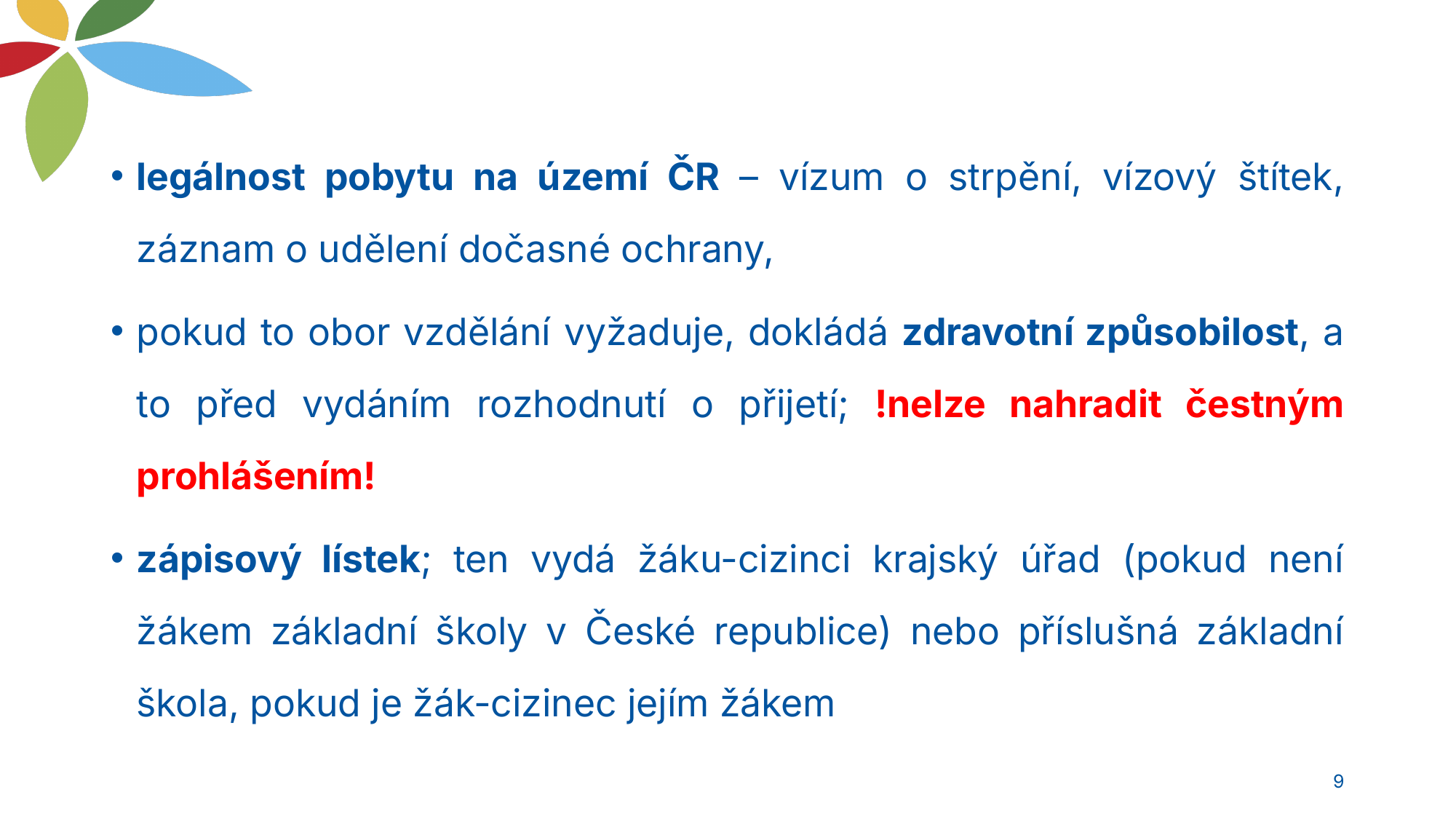

legálnost pobytu na území ČR – vízum o strpění, vízový štítek, záznam o udělení dočasné ochrany,
pokud to obor vzdělání vyžaduje, dokládá zdravotní způsobilost, a to před vydáním rozhodnutí o přijetí; !nelze nahradit čestným prohlášením!
zápisový lístek; ten vydá žáku-cizinci krajský úřad (pokud není žákem základní školy v České republice) nebo příslušná základní škola, pokud je žák-cizinec jejím žákem

9